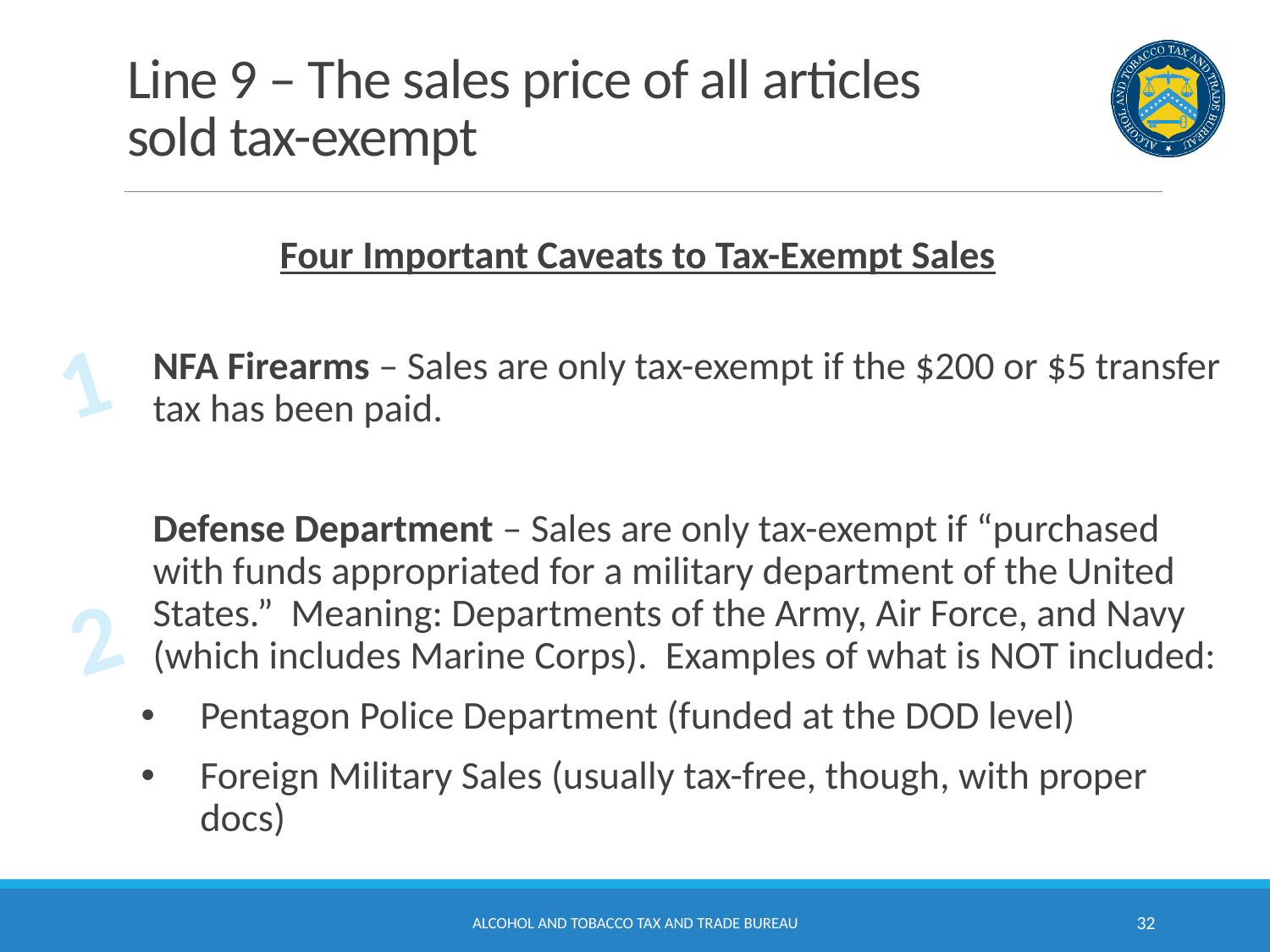

# Line 9 – The sales price of all articles sold tax-exempt
Four Important Caveats to Tax-Exempt Sales

NFA Firearms – Sales are only tax-exempt if the $200 or $5 transfer tax has been paid.

Defense Department – Sales are only tax-exempt if “purchased with funds appropriated for a military department of the United States.”  Meaning: Departments of the Army, Air Force, and Navy (which includes Marine Corps).  Examples of what is NOT included:
Pentagon Police Department (funded at the DOD level)
Foreign Military Sales (usually tax-free, though, with proper docs)
1
2
Alcohol and Tobacco Tax and Trade Bureau
32